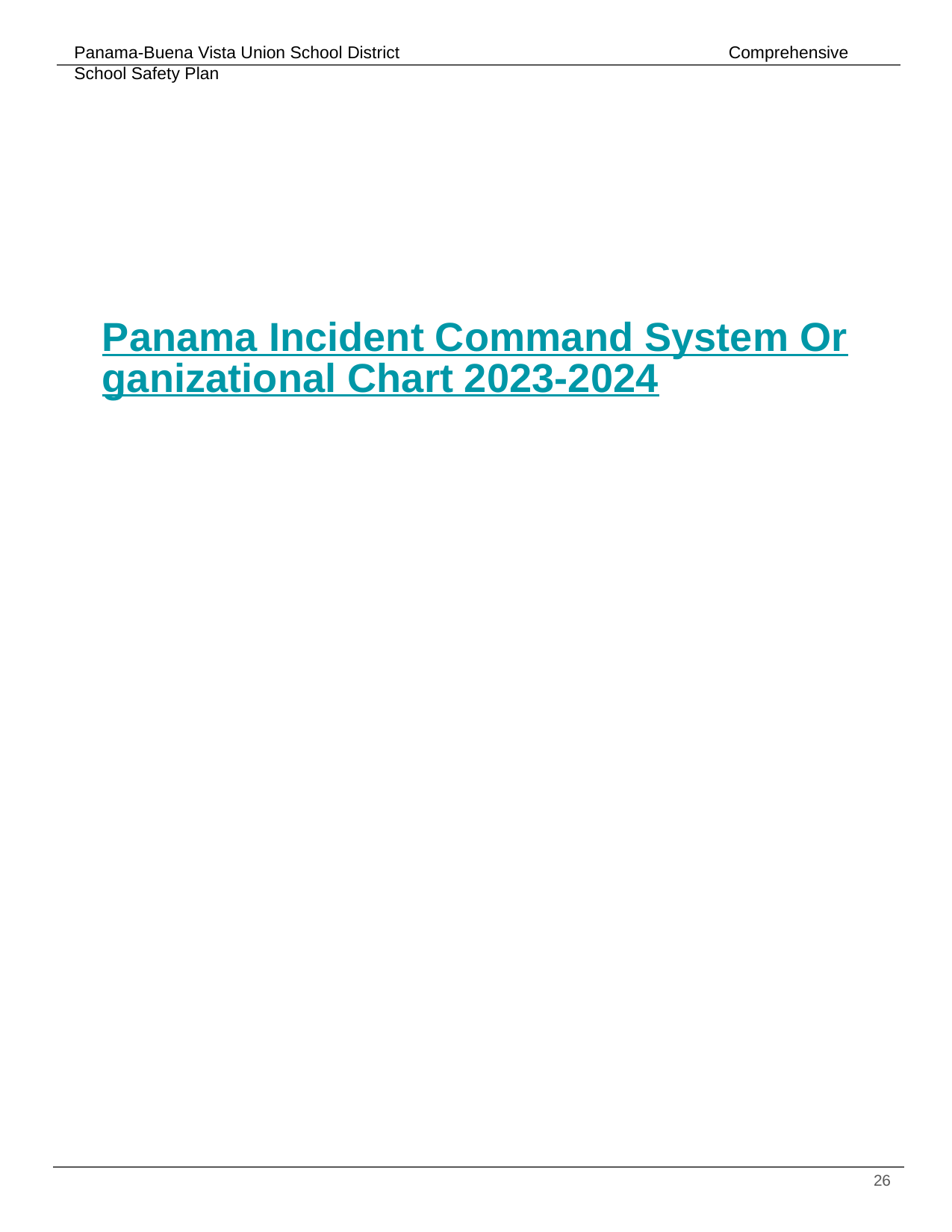

# Panama Incident Command System Organizational Chart 2023-2024
26